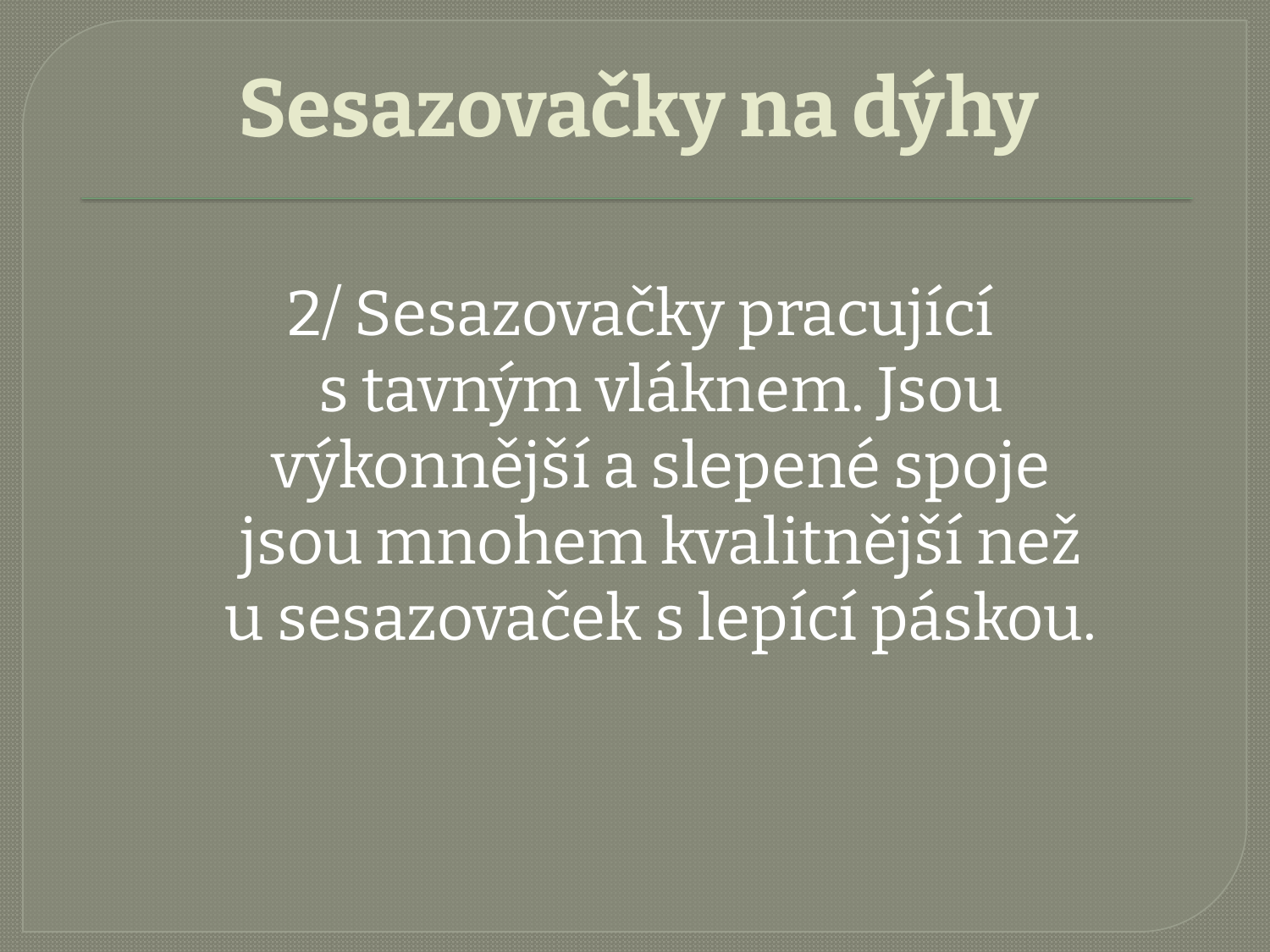

# Sesazovačky na dýhy
2/ Sesazovačky pracující s tavným vláknem. Jsou výkonnější a slepené spoje jsou mnohem kvalitnější než u sesazovaček s lepící páskou.